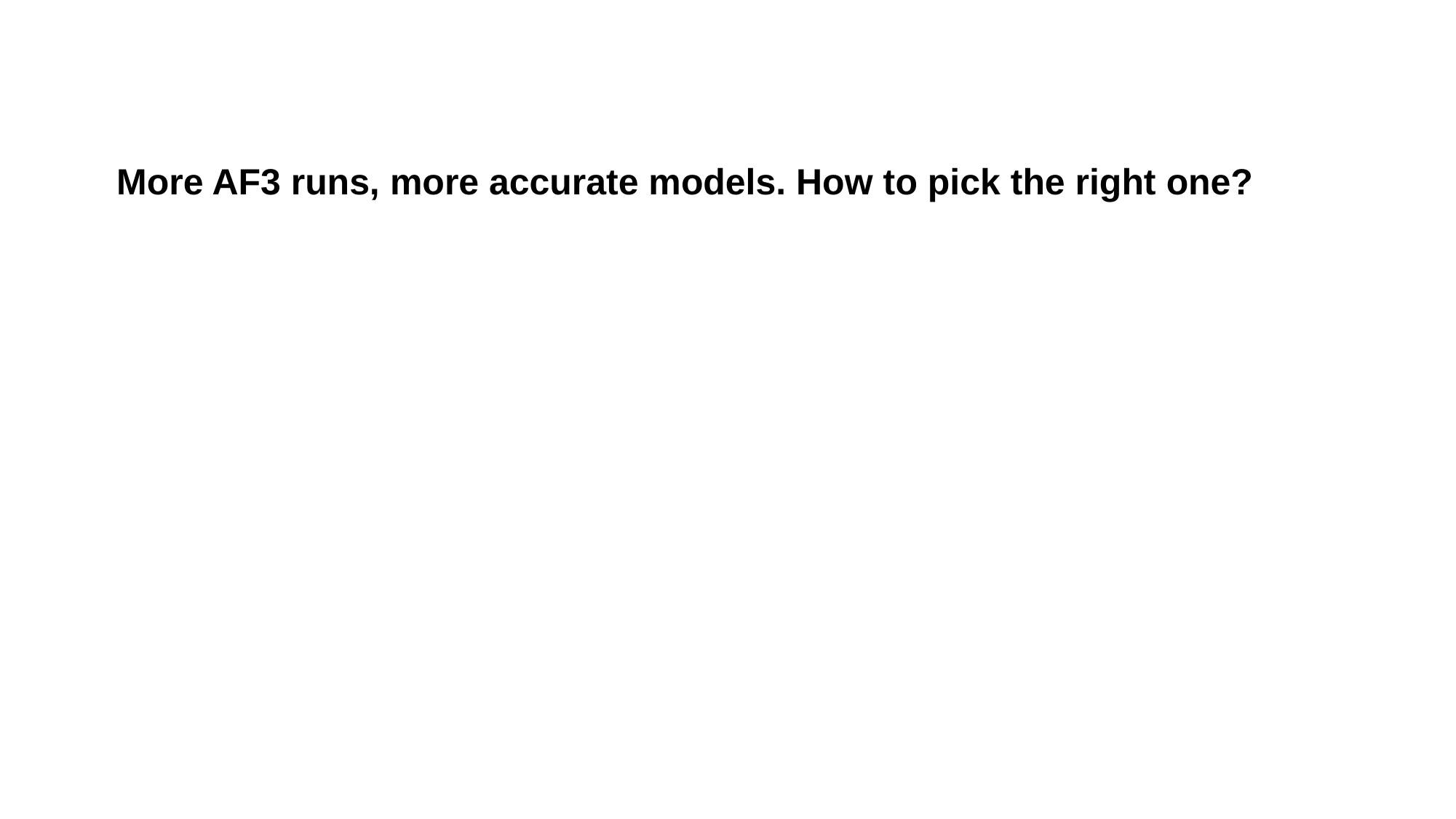

More AF3 runs, more accurate models. How to pick the right one?